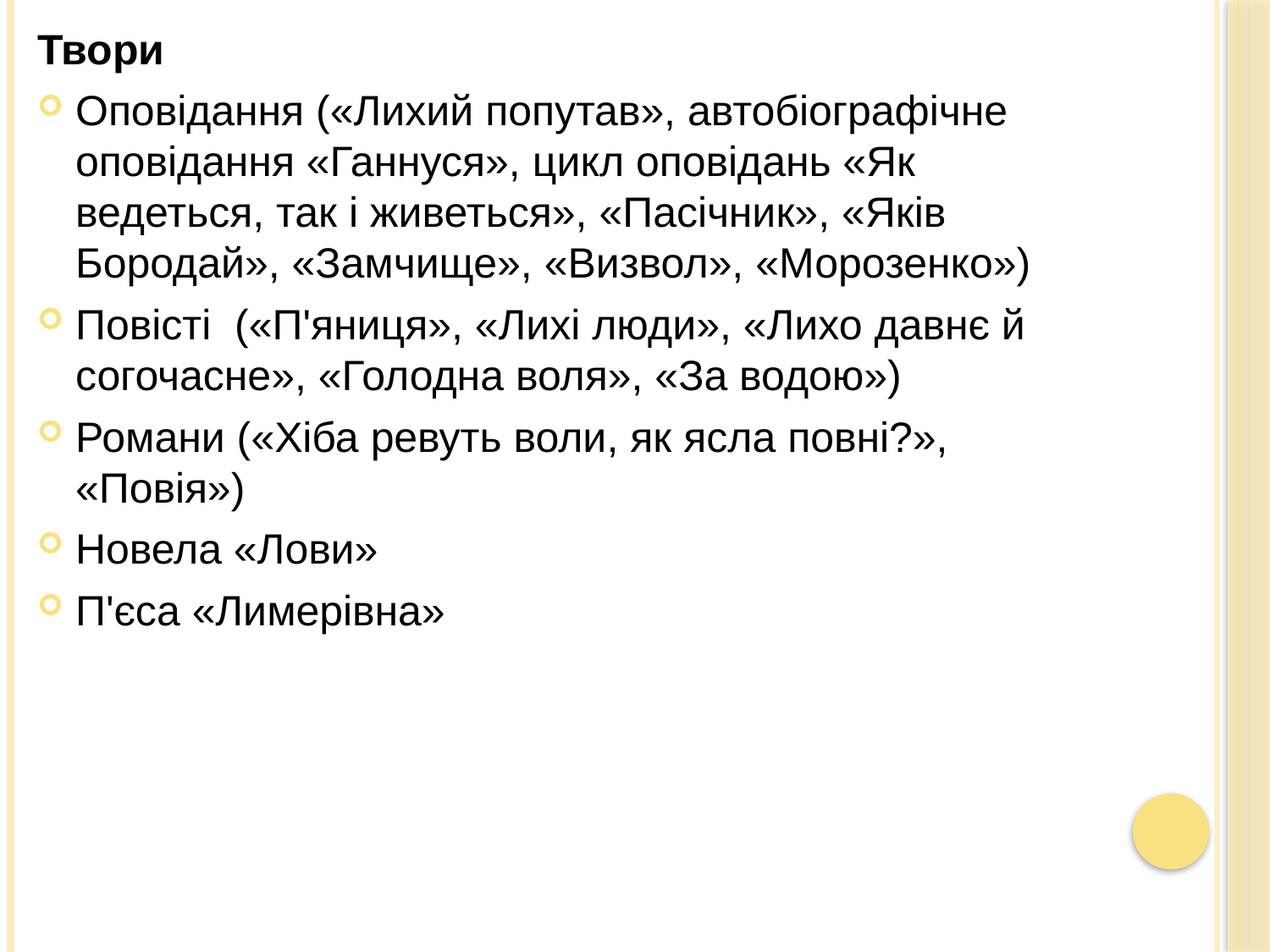

Твори
Оповідання («Лихий попутав», автобіографічне оповідання «Ганнуся», цикл оповідань «Як ведеться, так і живеться», «Пасічник», «Яків Бородай», «Замчище», «Визвол», «Морозенко»)
Повісті  («П'яниця», «Лихі люди», «Лихо давнє й согочасне», «Голодна воля», «За водою»)
Романи («Хіба ревуть воли, як ясла повні?», «Повія»)
Новела «Лови»
П'єса «Лимерівна»

#